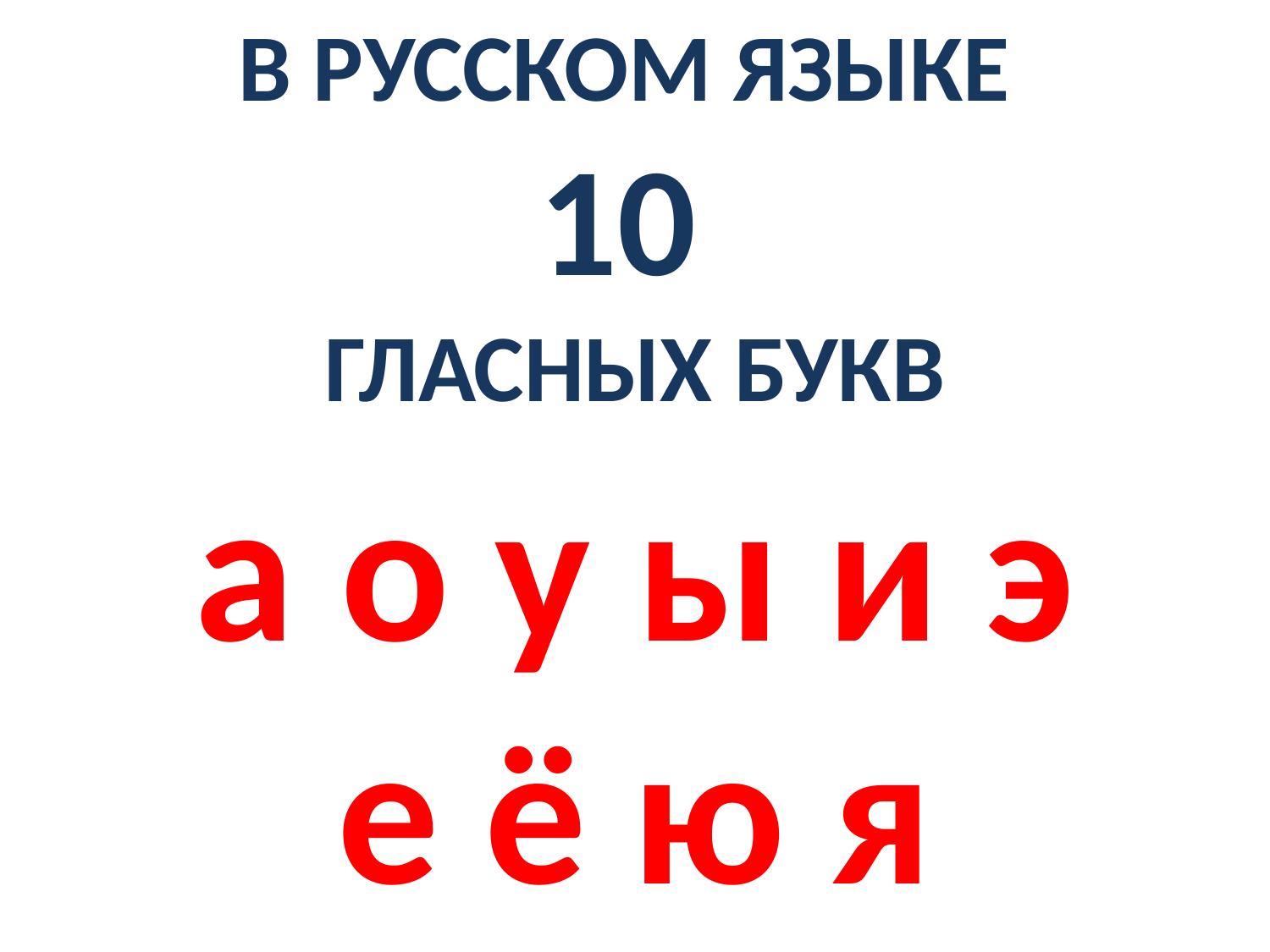

В РУССКОМ ЯЗЫКЕ
10
ГЛАСНЫХ БУКВ

а о у ы и э
е ё ю я